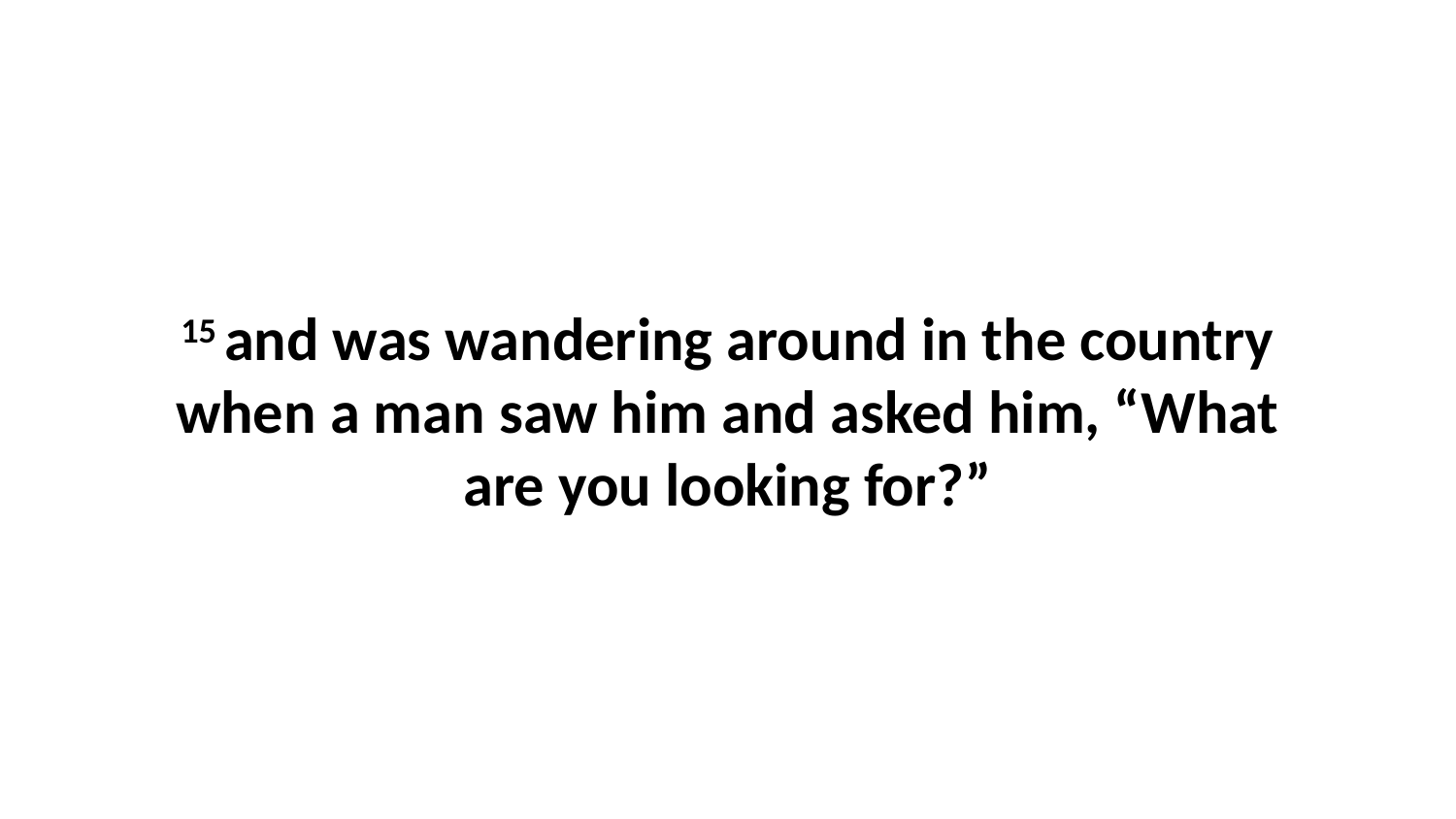

15 and was wandering around in the country when a man saw him and asked him, “What are you looking for?”